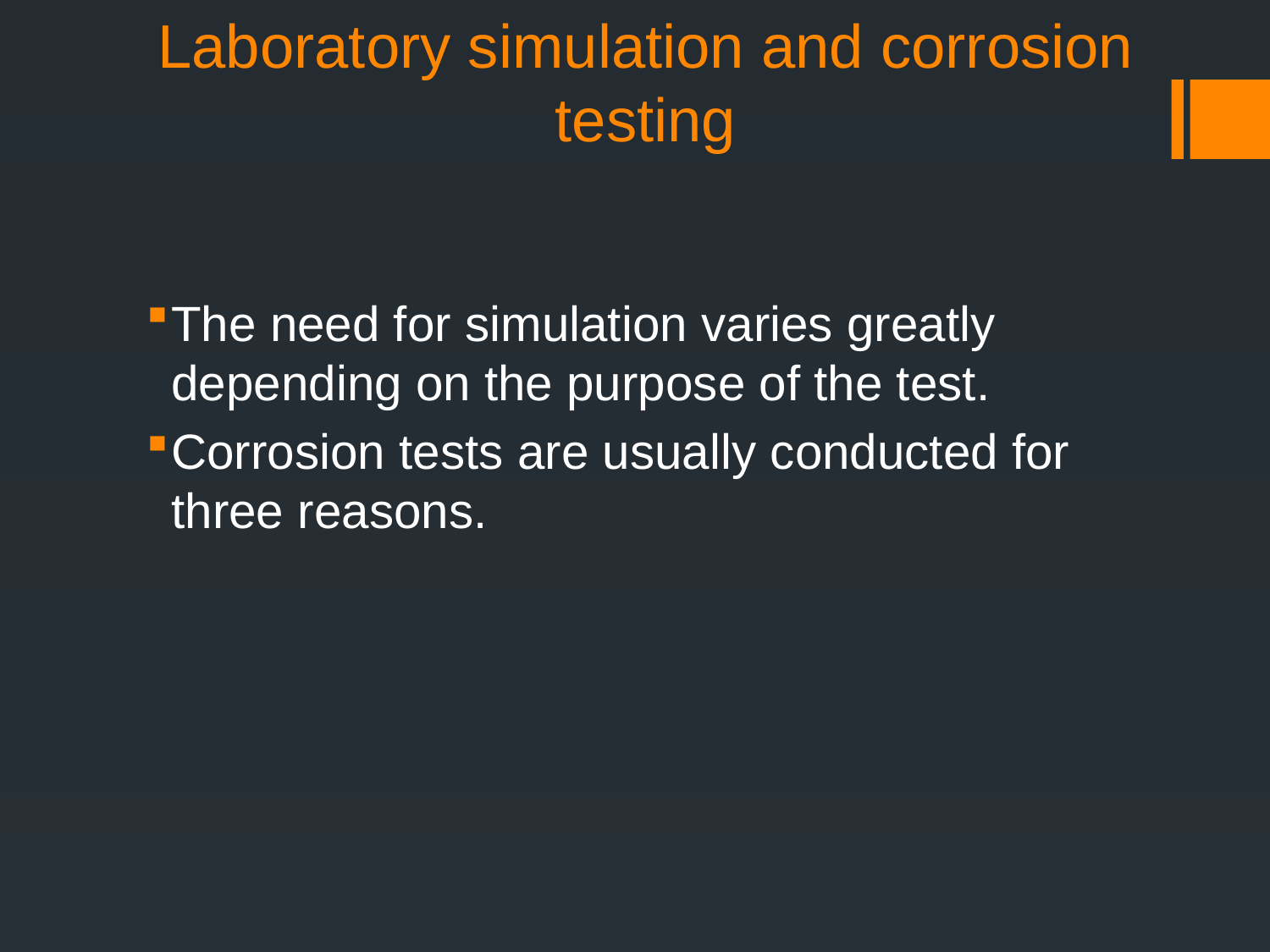

# Laboratory simulation and corrosion testing
The need for simulation varies greatly depending on the purpose of the test.
Corrosion tests are usually conducted for three reasons.